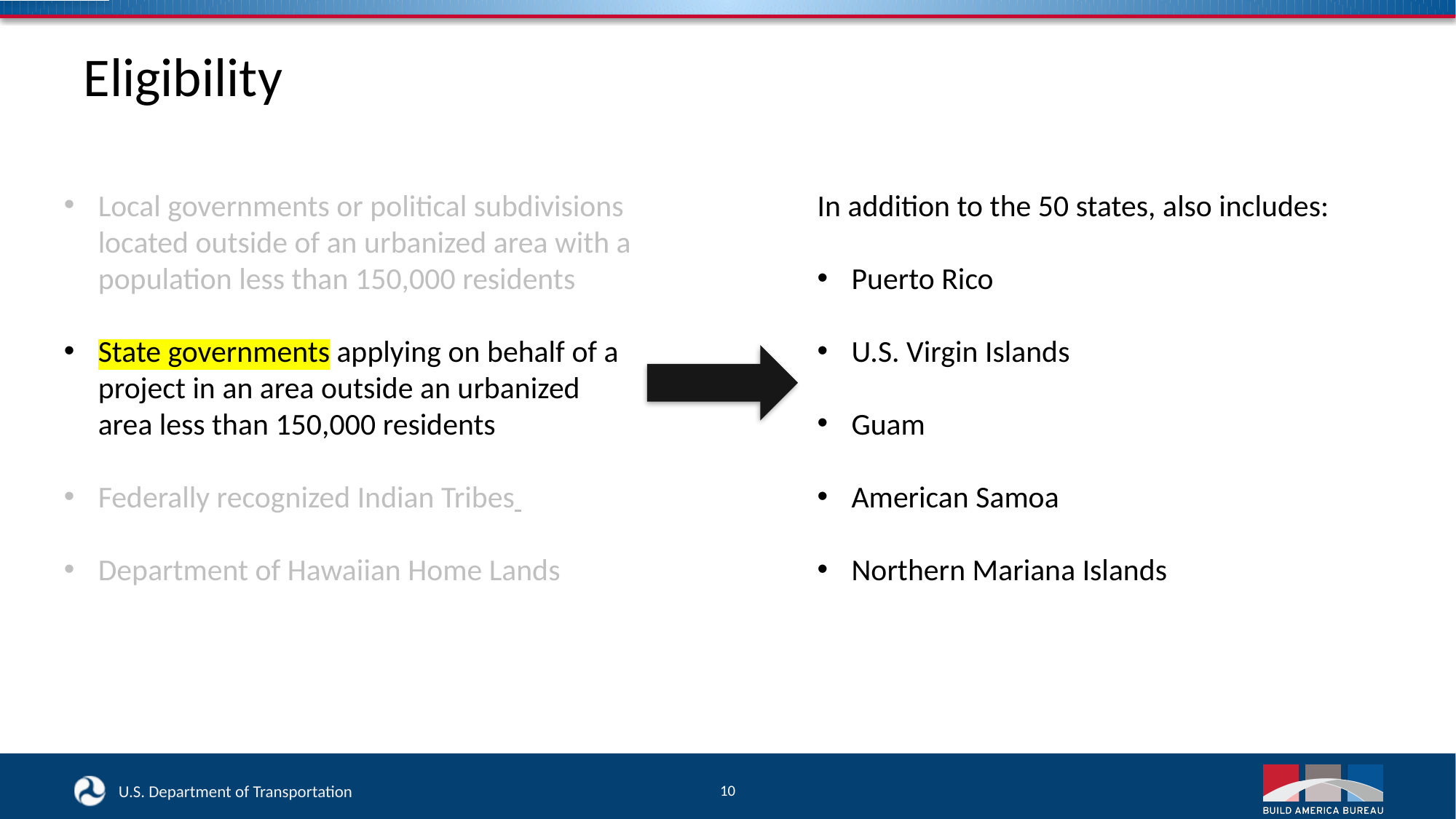

Eligibility
Local governments or political subdivisions located outside of an urbanized area with a population less than 150,000 residents

State governments applying on behalf of a project in an area outside an urbanized area less than 150,000 residents

Federally recognized Indian Tribes

Department of Hawaiian Home Lands

In addition to the 50 states, also includes:

Puerto Rico

U.S. Virgin Islands

Guam

American Samoa

Northern Mariana Islands